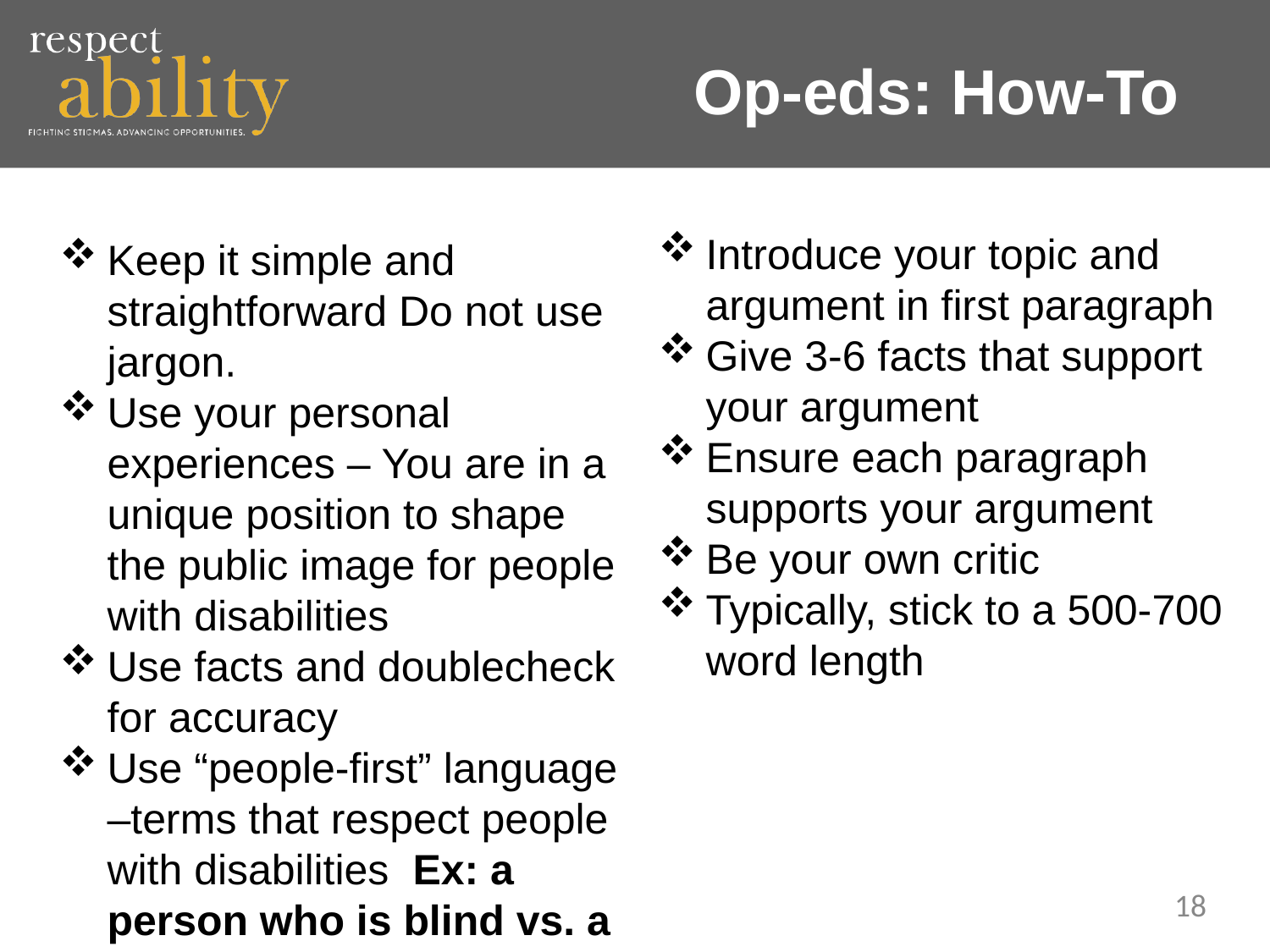

# Op-eds: How-To
Keep it simple and straightforward Do not use jargon.
Use your personal experiences – You are in a unique position to shape the public image for people with disabilities
Use facts and doublecheck for accuracy
Use “people-first” language –terms that respect people with disabilities  Ex: a person who is blind vs. a blind person

Introduce your topic and argument in first paragraph
Give 3-6 facts that support your argument
Ensure each paragraph supports your argument
Be your own critic
Typically, stick to a 500-700 word length

18